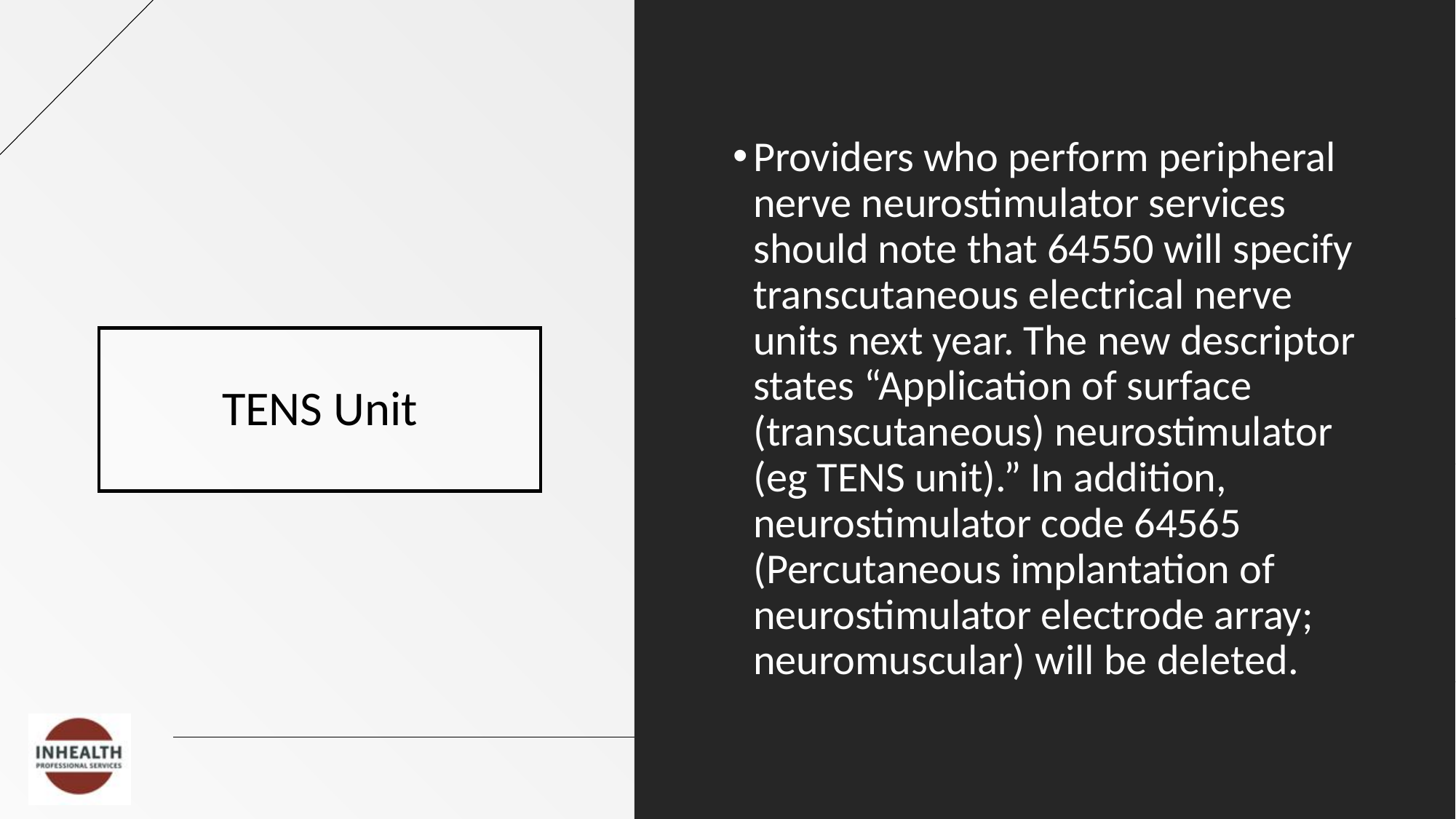

Providers who perform peripheral nerve neurostimulator services should note that 64550 will specify transcutaneous electrical nerve units next year. The new descriptor states “Application of surface (transcutaneous) neurostimulator (eg TENS unit).” In addition, neurostimulator code 64565 (Percutaneous implantation of neurostimulator electrode array; neuromuscular) will be deleted.
# TENS Unit